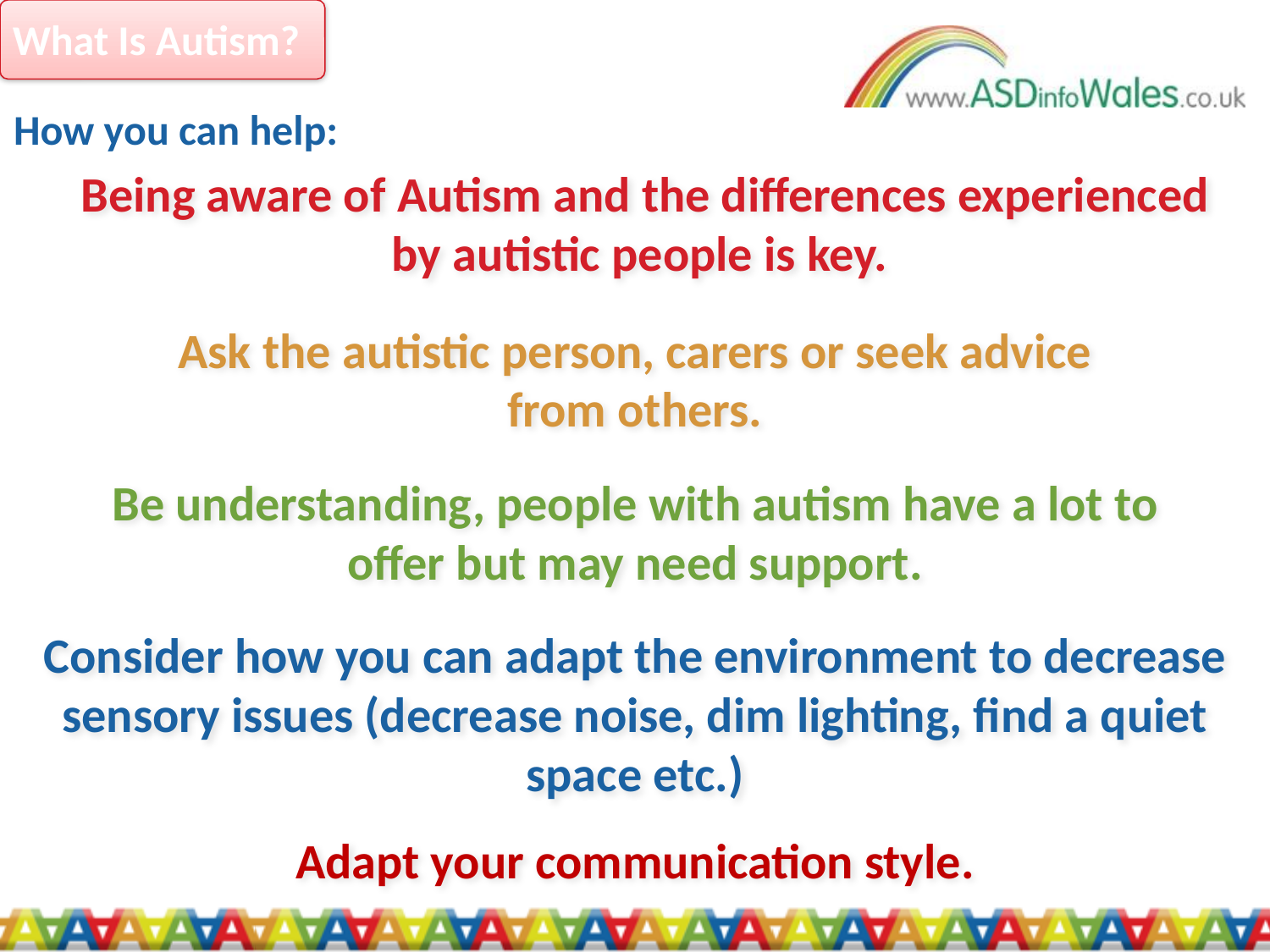

What Is Autism?

How you can help:
Being aware of Autism and the differences experienced by autistic people is key.
Ask the autistic person, carers or seek advice from others.
Be understanding, people with autism have a lot to offer but may need support.
Consider how you can adapt the environment to decrease sensory issues (decrease noise, dim lighting, find a quiet space etc.)
Adapt your communication style.